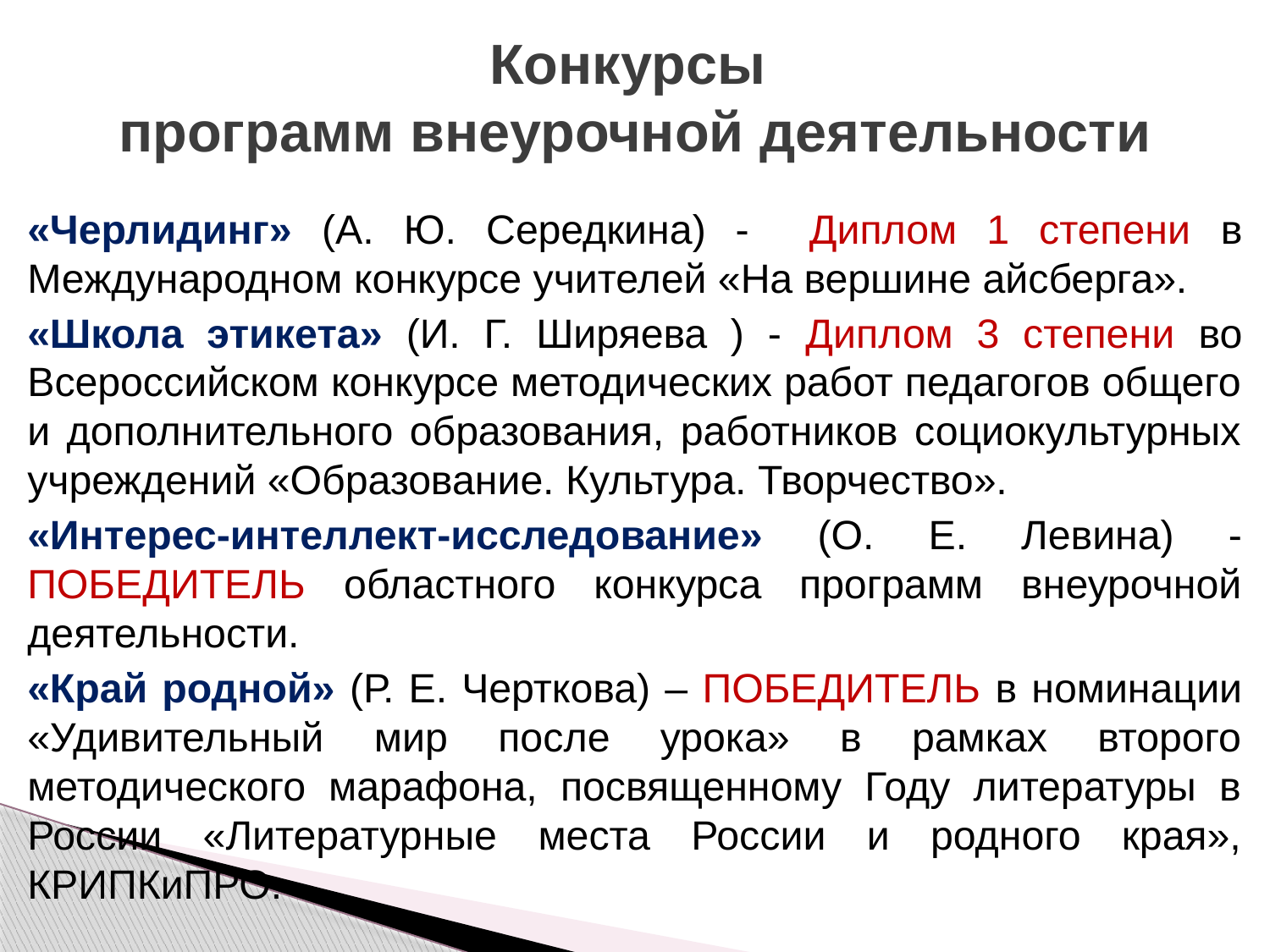

# Конкурсы программ внеурочной деятельности
«Черлидинг» (А. Ю. Середкина) -  Диплом 1 степени в Международном конкурсе учителей «На вершине айсберга».
«Школа этикета» (И. Г. Ширяева ) - Диплом 3 степени во Всероссийском конкурсе методических работ педагогов общего и дополнительного образования, работников социокультурных учреждений «Образование. Культура. Творчество».
«Интерес-интеллект-исследование» (О. Е. Левина) - ПОБЕДИТЕЛЬ областного конкурса программ внеурочной деятельности.
«Край родной» (Р. Е. Черткова) – ПОБЕДИТЕЛЬ в номинации «Удивительный мир после урока» в рамках второго методического марафона, посвященному Году литературы в России «Литературные места России и родного края», КРИПКиПРО.